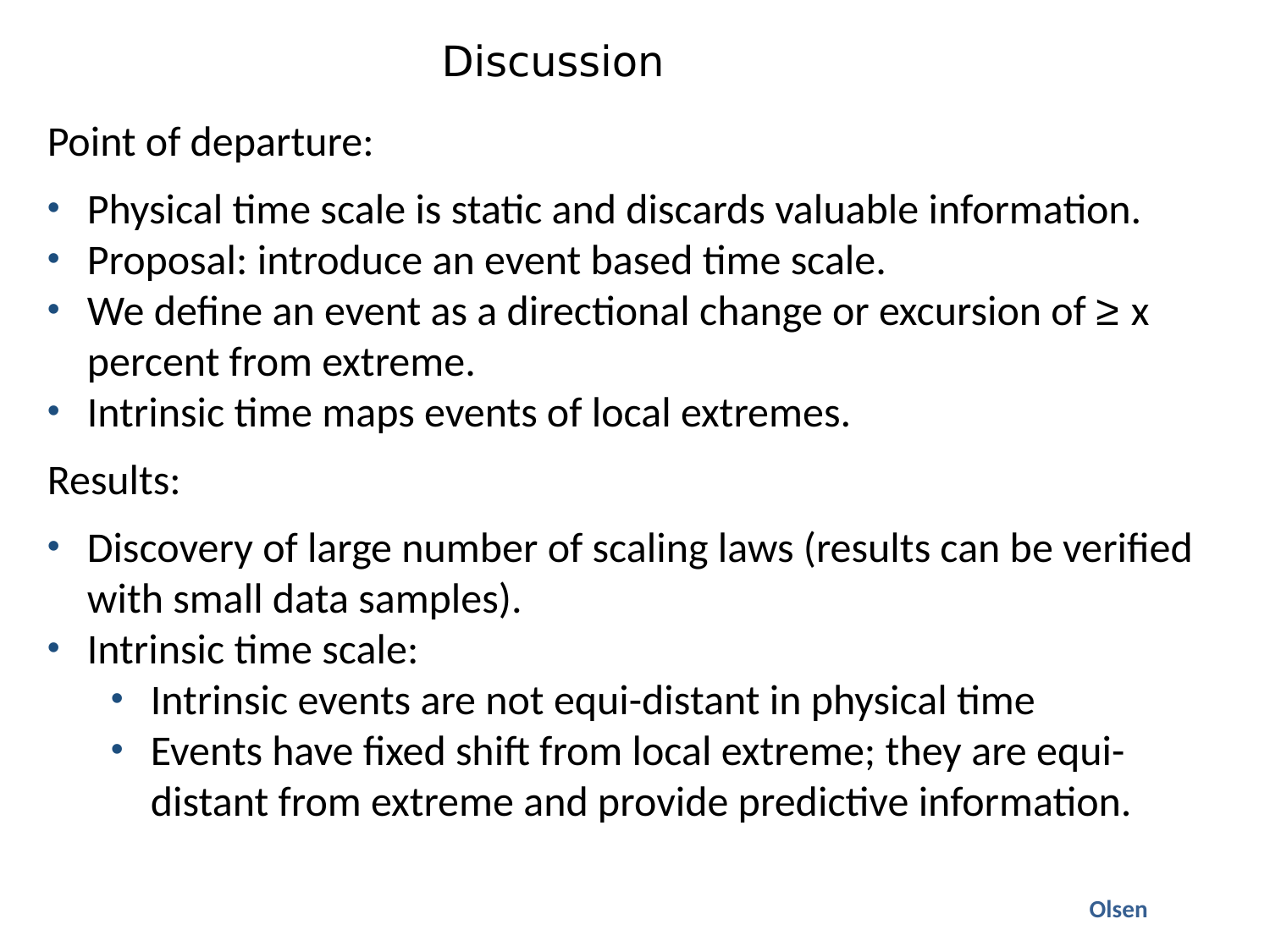

Discussion
Point of departure:

Physical time scale is static and discards valuable information.
Proposal: introduce an event based time scale.
We define an event as a directional change or excursion of ≥ x percent from extreme.
Intrinsic time maps events of local extremes.

Results:

Discovery of large number of scaling laws (results can be verified with small data samples).
Intrinsic time scale:
Intrinsic events are not equi-distant in physical time
Events have fixed shift from local extreme; they are equi-distant from extreme and provide predictive information.